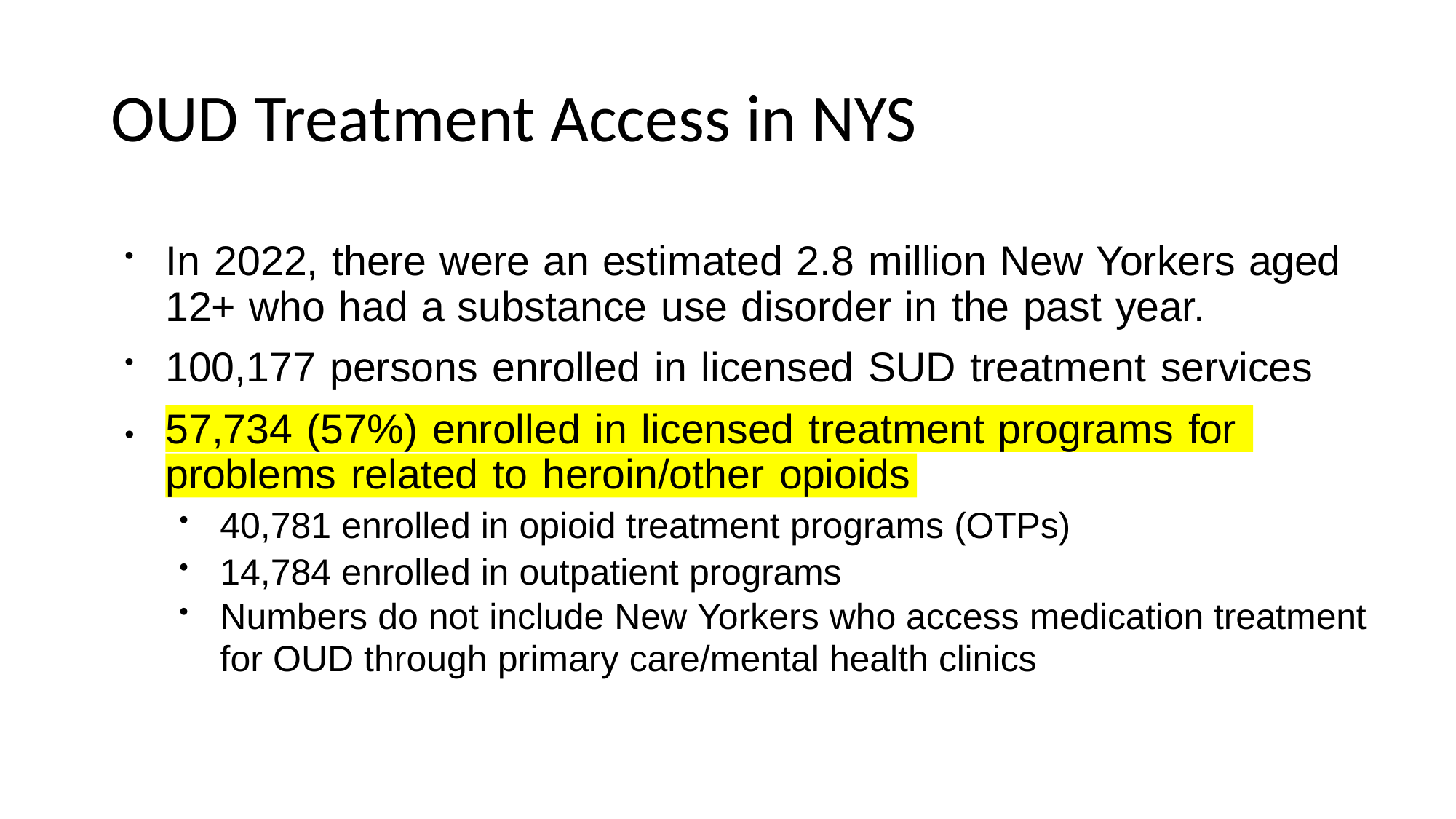

# OUD Treatment Access in NYS
In 2022, there were an estimated 2.8 million New Yorkers aged 12+ who had a substance use disorder in the past year.
100,177 persons enrolled in licensed SUD treatment services
57,734 (57%) enrolled in licensed treatment programs for
•
problems related to heroin/other opioids
40,781 enrolled in opioid treatment programs (OTPs)
14,784 enrolled in outpatient programs
Numbers do not include New Yorkers who access medication treatment
for OUD through primary care/mental health clinics